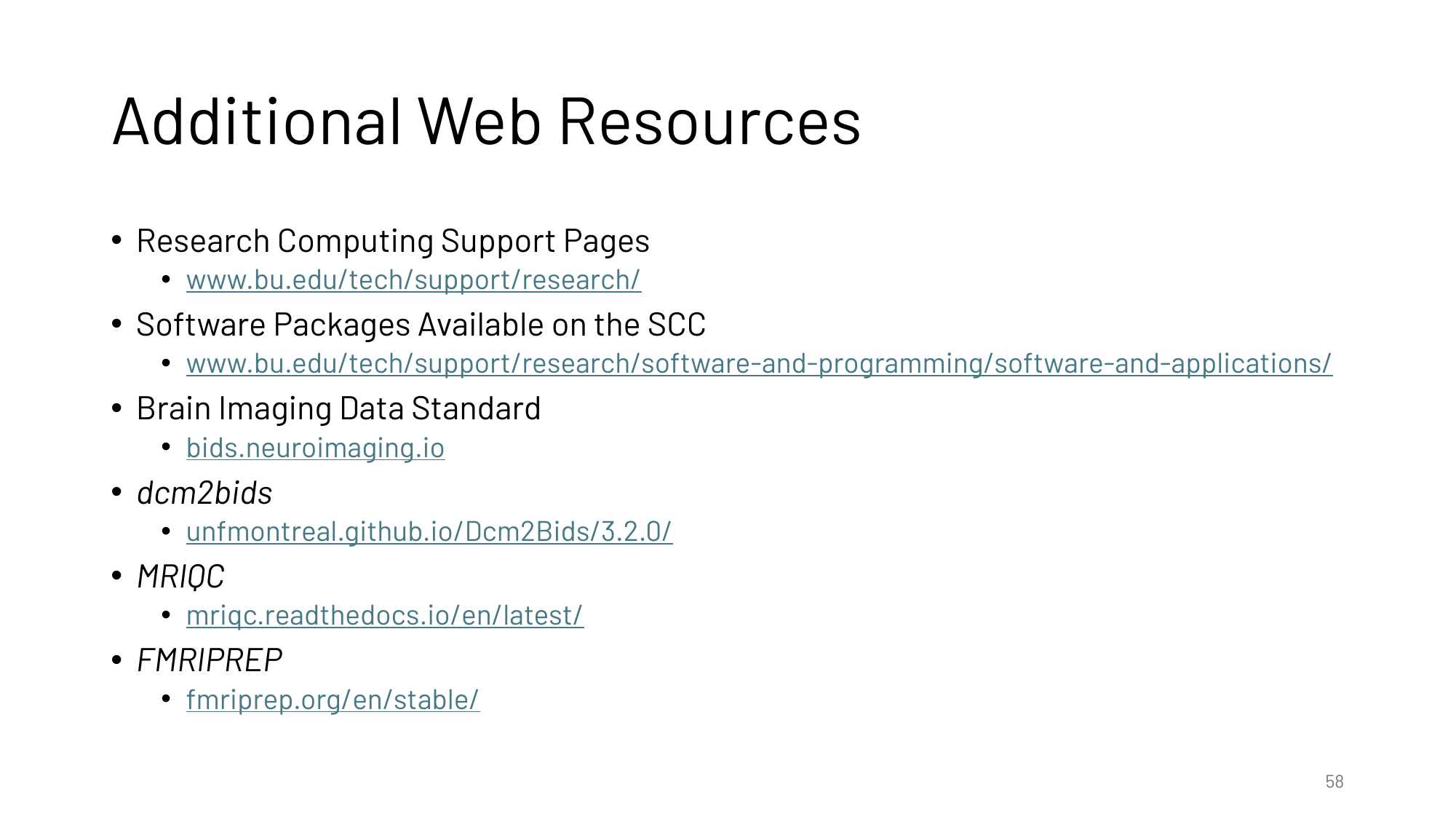

# Additional Web Resources
Research Computing Support Pages
www.bu.edu/tech/support/research/
Software Packages Available on the SCC
www.bu.edu/tech/support/research/software-and-programming/software-and-applications/
Brain Imaging Data Standard
bids.neuroimaging.io
dcm2bids
unfmontreal.github.io/Dcm2Bids/3.2.0/
MRIQC
mriqc.readthedocs.io/en/latest/
FMRIPREP
fmriprep.org/en/stable/
58